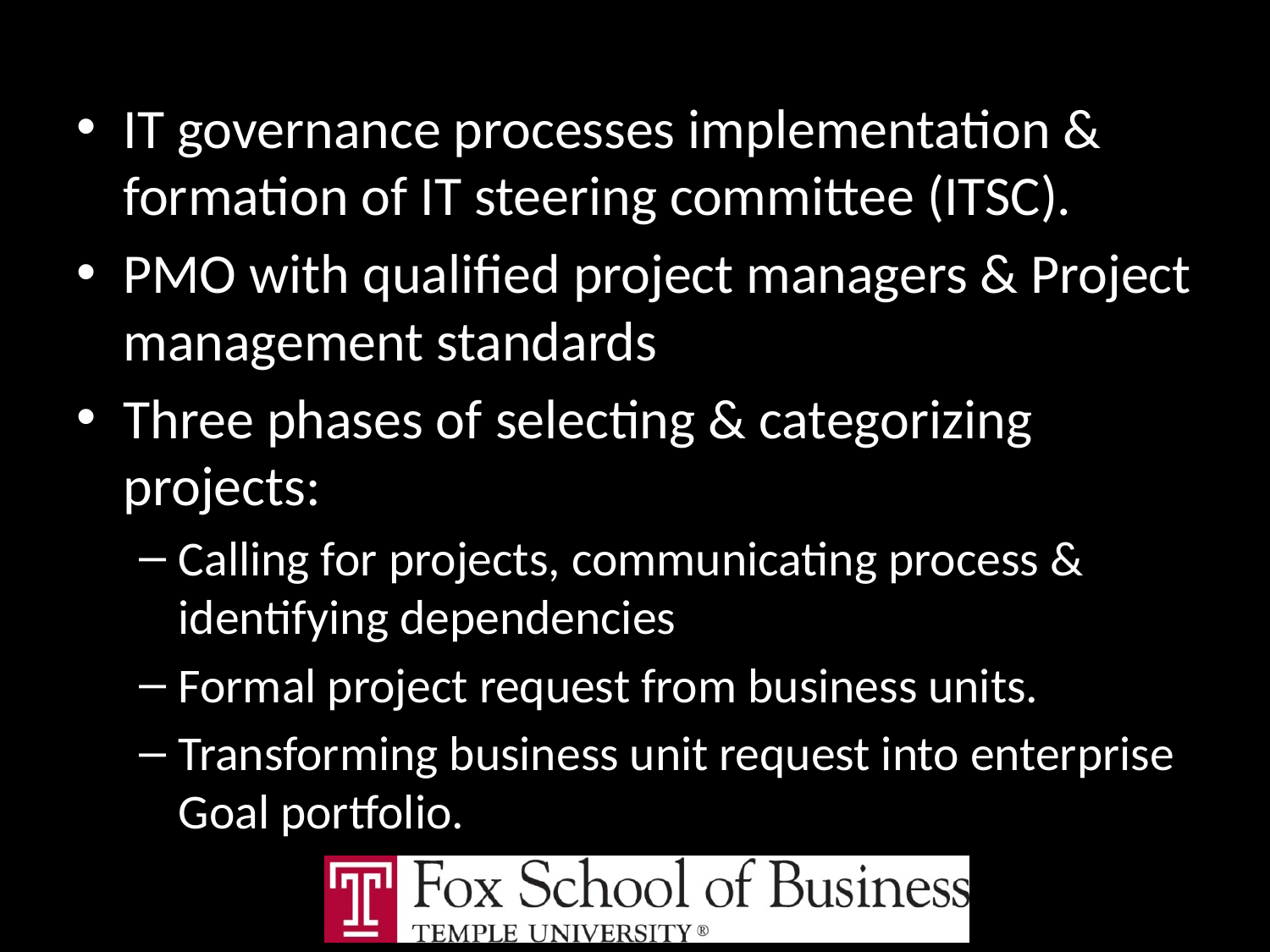

IT governance processes implementation & formation of IT steering committee (ITSC).
PMO with qualified project managers & Project management standards
Three phases of selecting & categorizing projects:
Calling for projects, communicating process & identifying dependencies
Formal project request from business units.
Transforming business unit request into enterprise Goal portfolio.